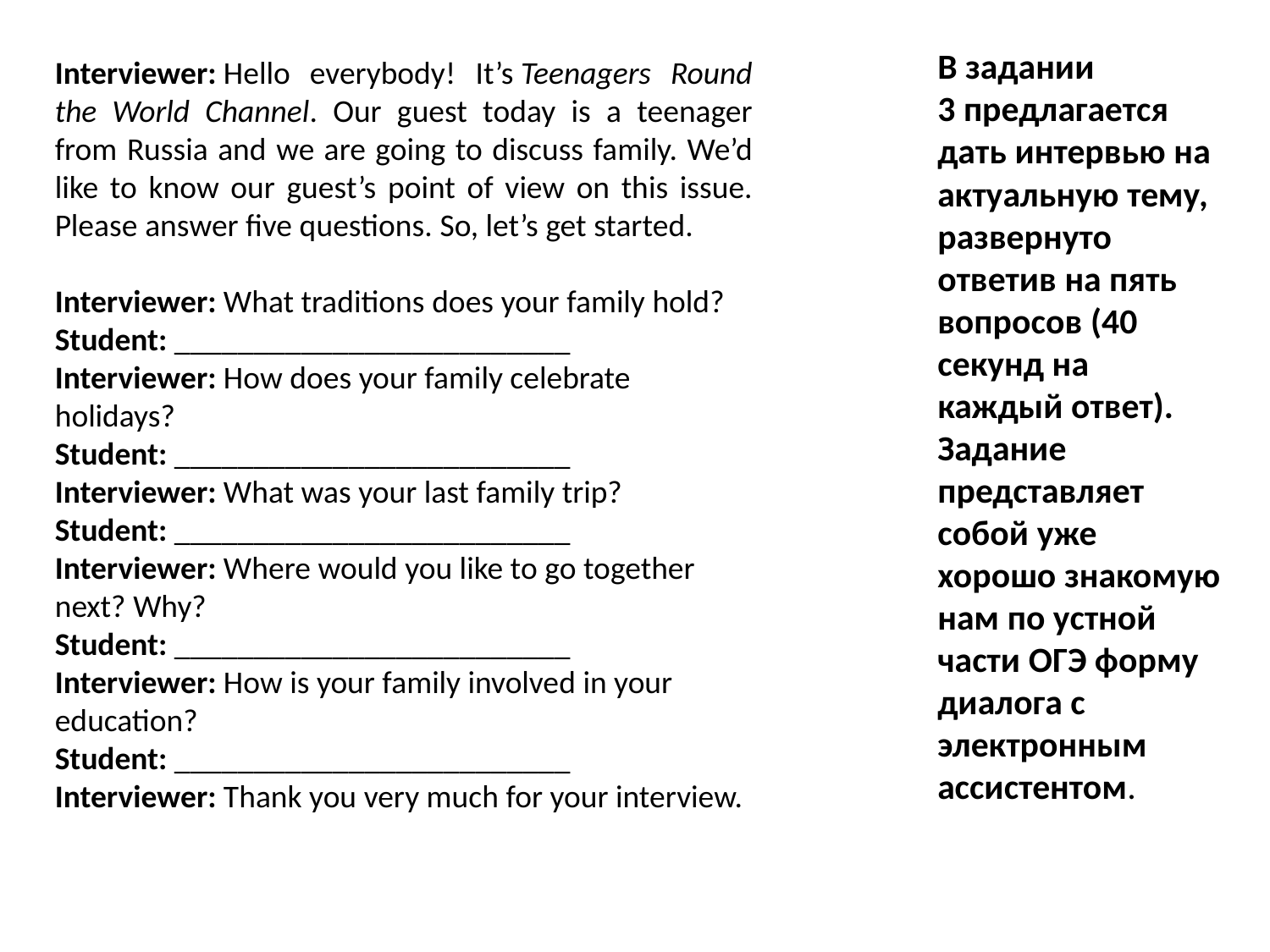

В задании 3 предлагается дать интервью на актуальную тему, развернуто ответив на пять вопросов (40 секунд на каждый ответ). Задание представляет собой уже хорошо знакомую нам по устной части ОГЭ форму диалога с электронным ассистентом.

Interviewer: Hello everybody! It’s Teenagers Round the World Channel. Our guest today is a teenager from Russia and we are going to discuss family. We’d like to know our guest’s point of view on this issue. Please answer five questions. So, let’s get started.

Interviewer: What traditions does your family hold?
Student: _________________________
Interviewer: How does your family celebrate holidays?
Student: _________________________
Interviewer: What was your last family trip?
Student: _________________________
Interviewer: Where would you like to go together next? Why?
Student: _________________________
Interviewer: How is your family involved in your education?
Student: _________________________
Interviewer: Thank you very much for your interview.